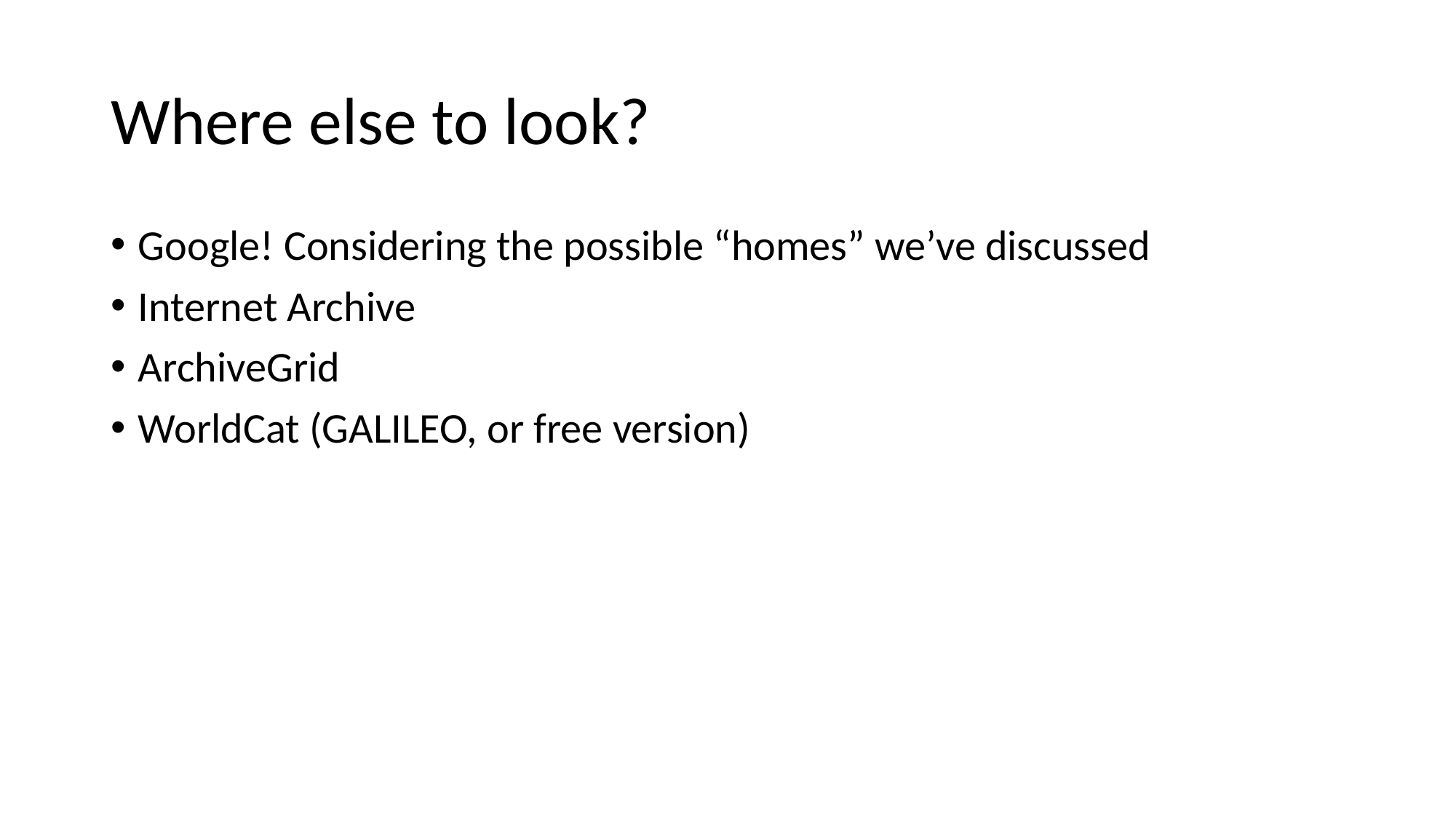

# Where else to look?
Google! Considering the possible “homes” we’ve discussed
Internet Archive
ArchiveGrid
WorldCat (GALILEO, or free version)